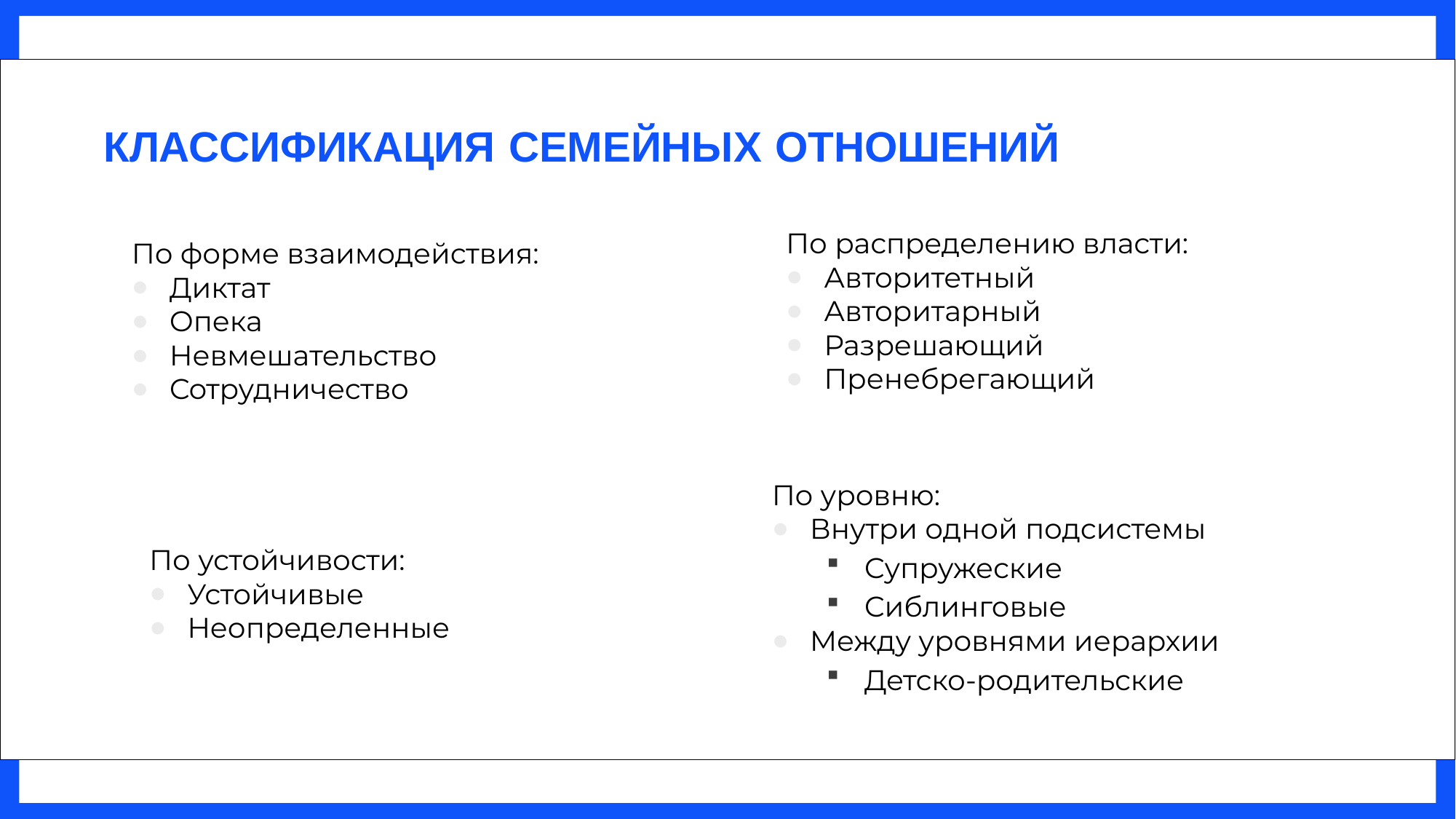

# Классификация семейных отношений
По форме взаимодействия:
Диктат
Опека
Невмешательство
Сотрудничество
По распределению власти:
Авторитетный
Авторитарный
Разрешающий
Пренебрегающий
По устойчивости:
Устойчивые
Неопределенные
По уровню:
Внутри одной подсистемы
Супружеские
Сиблинговые
Между уровнями иерархии
Детско-родительские